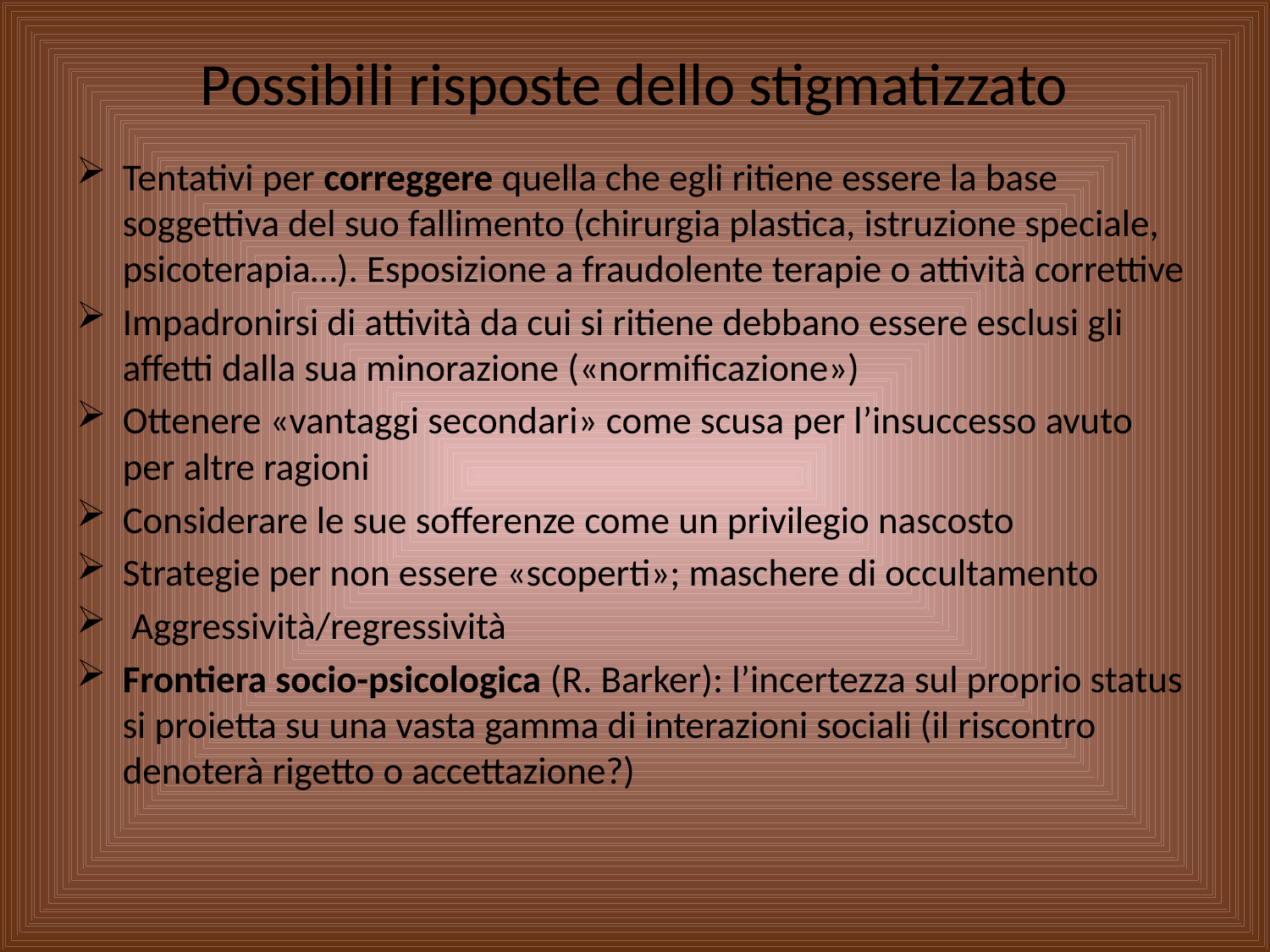

# Possibili risposte dello stigmatizzato
Tentativi per correggere quella che egli ritiene essere la base soggettiva del suo fallimento (chirurgia plastica, istruzione speciale, psicoterapia…). Esposizione a fraudolente terapie o attività correttive
Impadronirsi di attività da cui si ritiene debbano essere esclusi gli affetti dalla sua minorazione («normificazione»)
Ottenere «vantaggi secondari» come scusa per l’insuccesso avuto per altre ragioni
Considerare le sue sofferenze come un privilegio nascosto
Strategie per non essere «scoperti»; maschere di occultamento
 Aggressività/regressività
Frontiera socio-psicologica (R. Barker): l’incertezza sul proprio status si proietta su una vasta gamma di interazioni sociali (il riscontro denoterà rigetto o accettazione?)